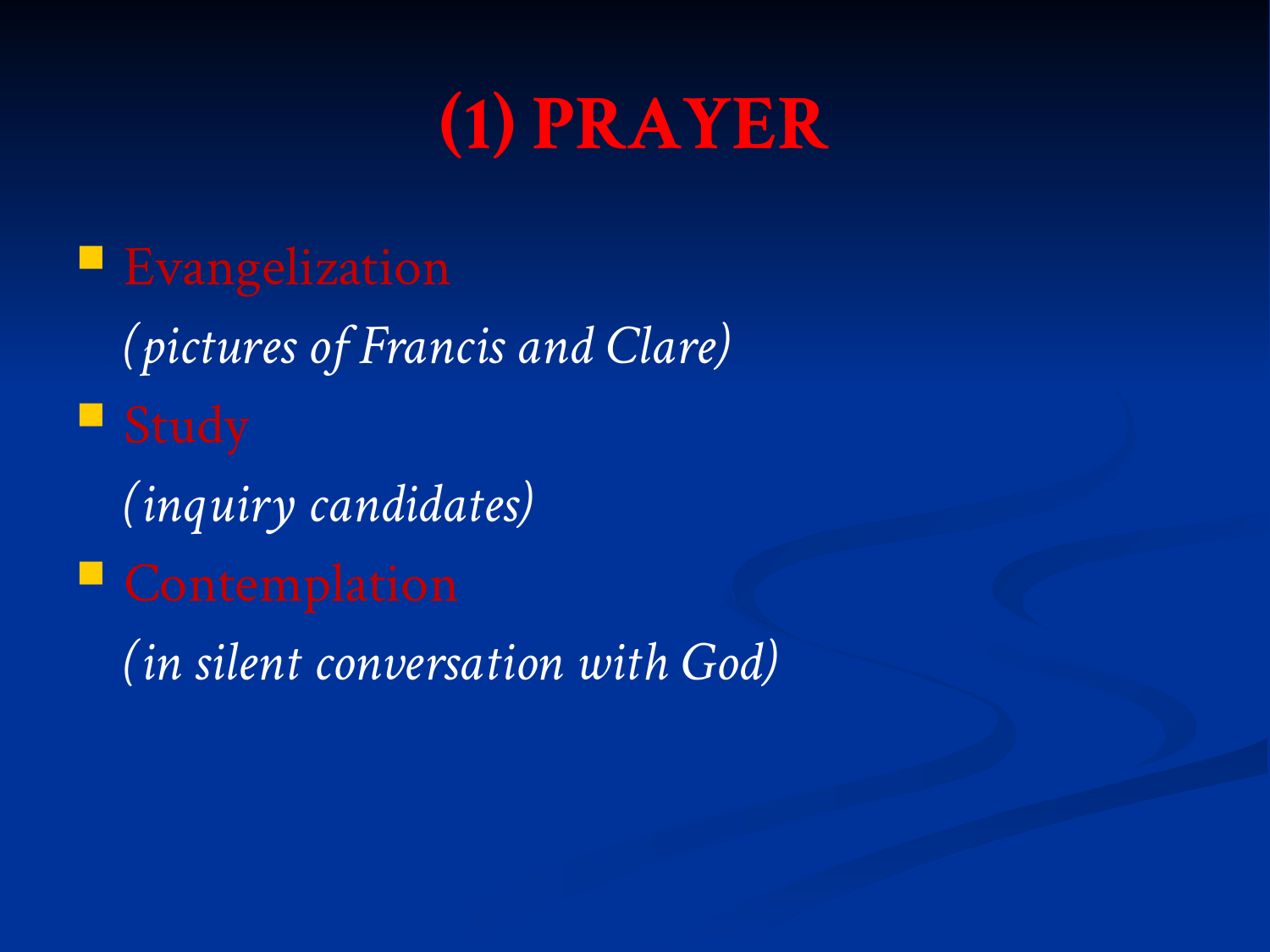

(1) PRAYER
Evangelization
	(pictures of Francis and Clare)
Study
	(inquiry candidates)
Contemplation
	(in silent conversation with God)